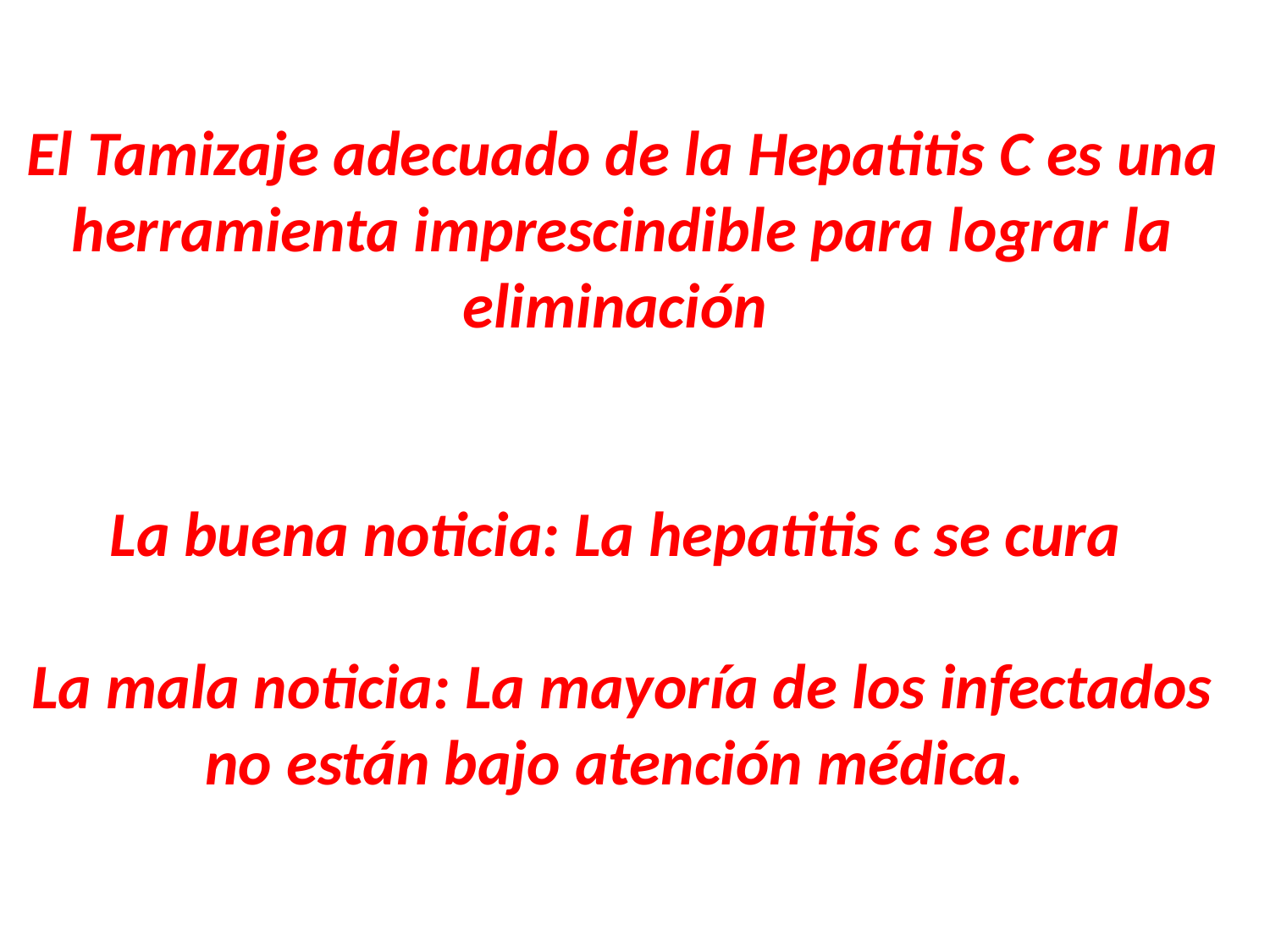

El Tamizaje adecuado de la Hepatitis C es una herramienta imprescindible para lograr la eliminación

La buena noticia: La hepatitis c se cura

La mala noticia: La mayoría de los infectados no están bajo atención médica.